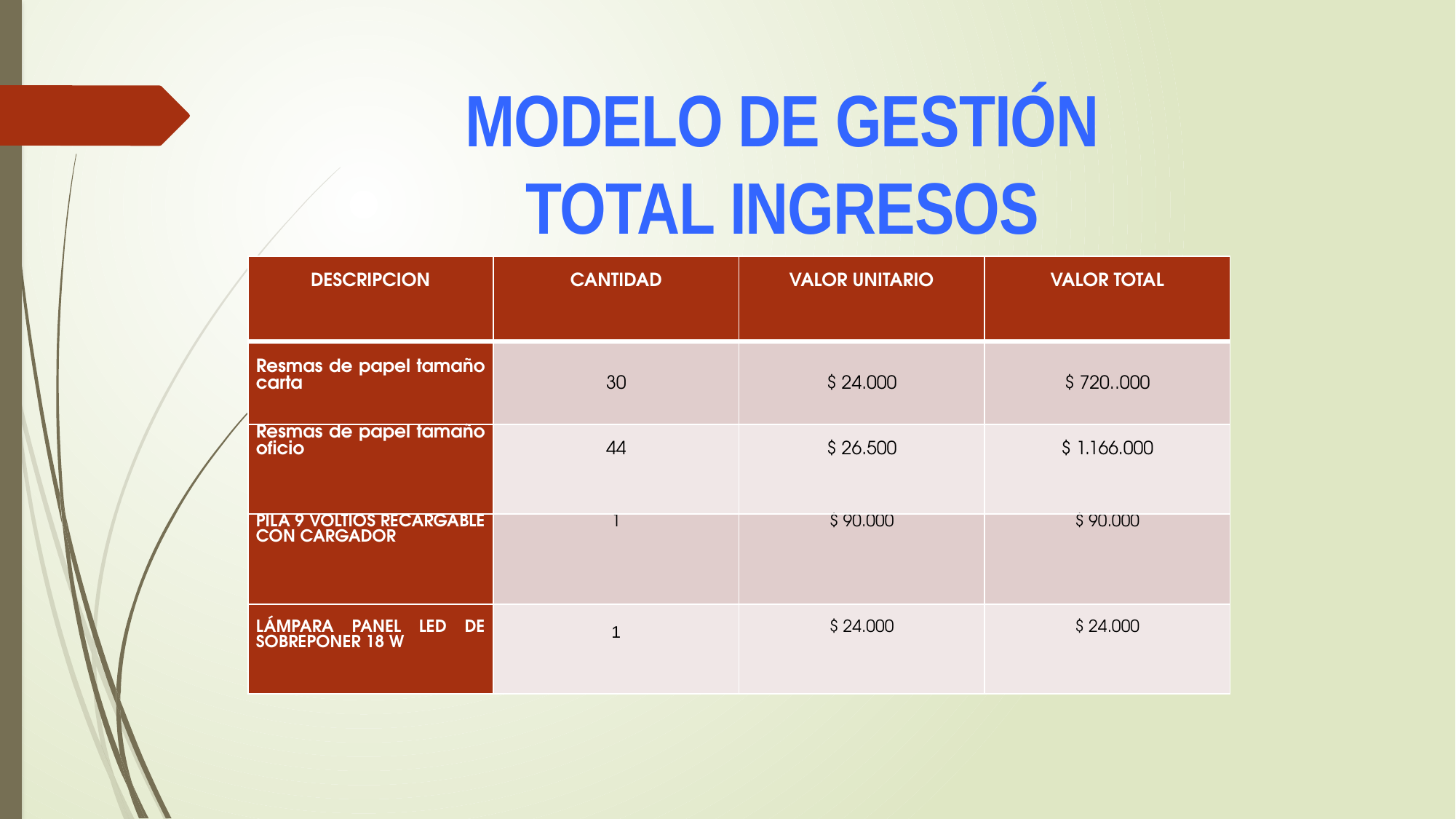

MODELO DE GESTIÓN
TOTAL INGRESOS
| DESCRIPCION | CANTIDAD | VALOR UNITARIO | VALOR TOTAL |
| --- | --- | --- | --- |
| Resmas de papel tamaño carta | 30 | $ 24.000 | $ 720..000 |
| Resmas de papel tamaño oficio | 44 | $ 26.500 | $ 1.166.000 |
| PILA 9 VOLTIOS RECARGABLE CON CARGADOR | 1 | $ 90.000 | $ 90.000 |
| LÁMPARA PANEL LED DE SOBREPONER 18 W | 1 | $ 24.000 | $ 24.000 |